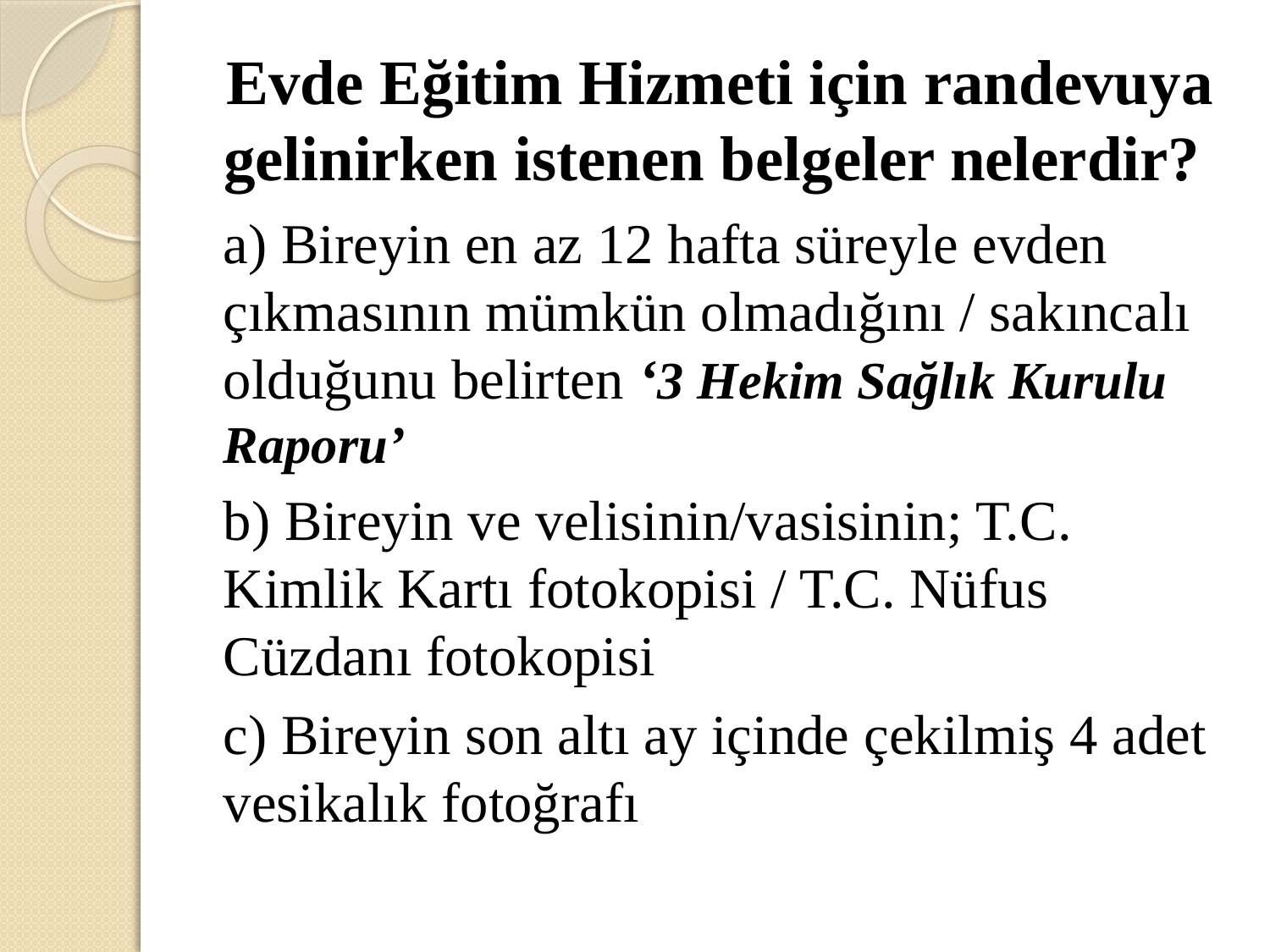

# Evde Eğitim Hizmeti için randevuya gelinirken istenen belgeler nelerdir?
a) Bireyin en az 12 hafta süreyle evden çıkmasının mümkün olmadığını / sakıncalı olduğunu belirten ‘3 Hekim Sağlık Kurulu Raporu’
b) Bireyin ve velisinin/vasisinin; T.C. Kimlik Kartı fotokopisi / T.C. Nüfus Cüzdanı fotokopisi
c) Bireyin son altı ay içinde çekilmiş 4 adet vesikalık fotoğrafı